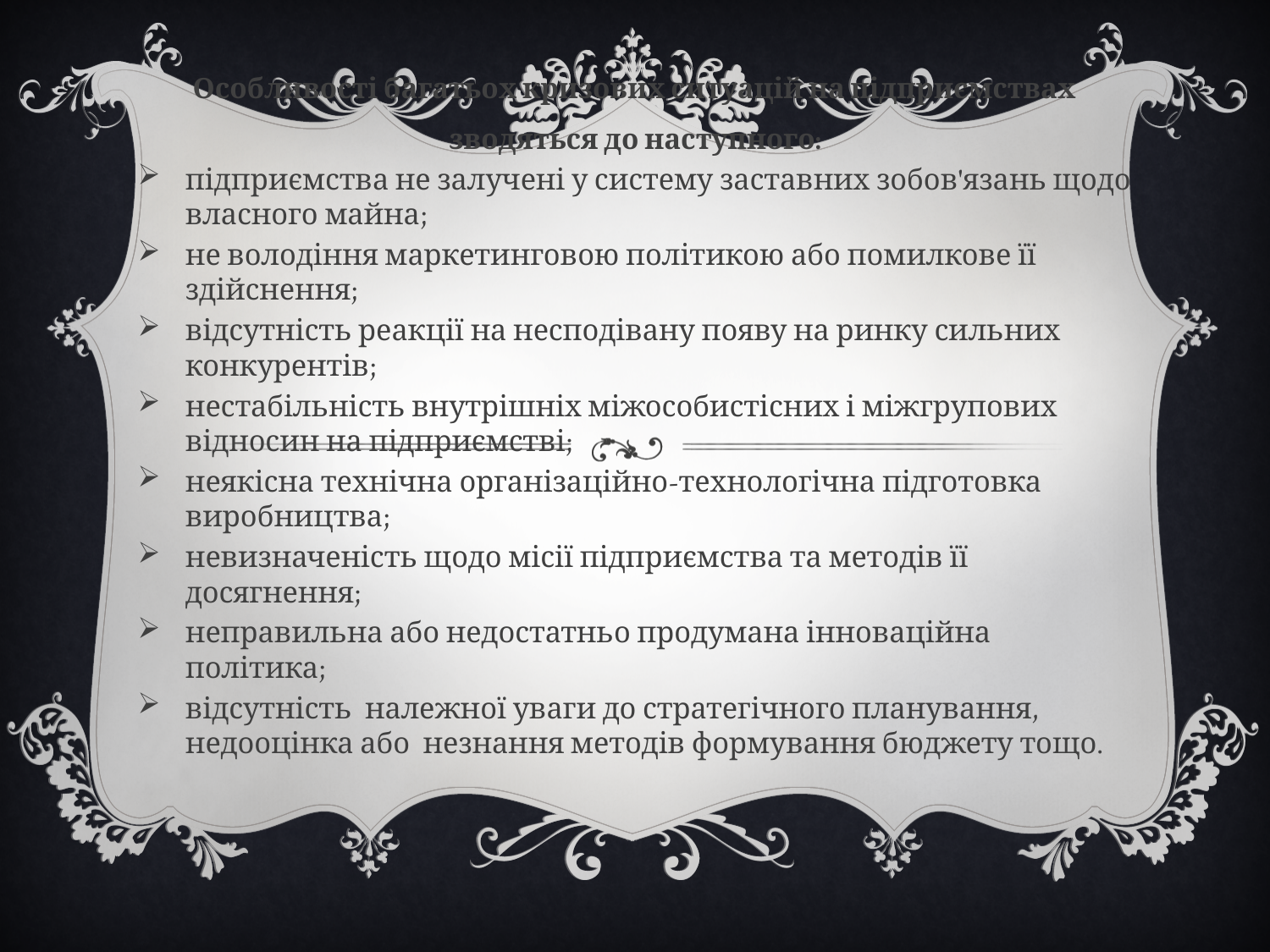

Особливості багатьох кризових ситуацій на підприємствах зводяться до наступного:
підприємства не залучені у систему заставних зобов'язань щодо власного майна;
не володіння маркетинговою політикою або помилкове її здійснення;
відсутність реакції на несподівану появу на ринку сильних конкурентів;
нестабільність внутрішніх міжособистісних і міжгрупових відносин на підприємстві;
неякісна технічна організаційно-технологічна підготовка виробництва;
невизначеність щодо місії підприємства та методів її досягнення;
неправильна або недостатньо продумана інноваційна політика;
відсутність  належної уваги до стратегічного планування, недооцінка або  незнання методів формування бюджету тощо.